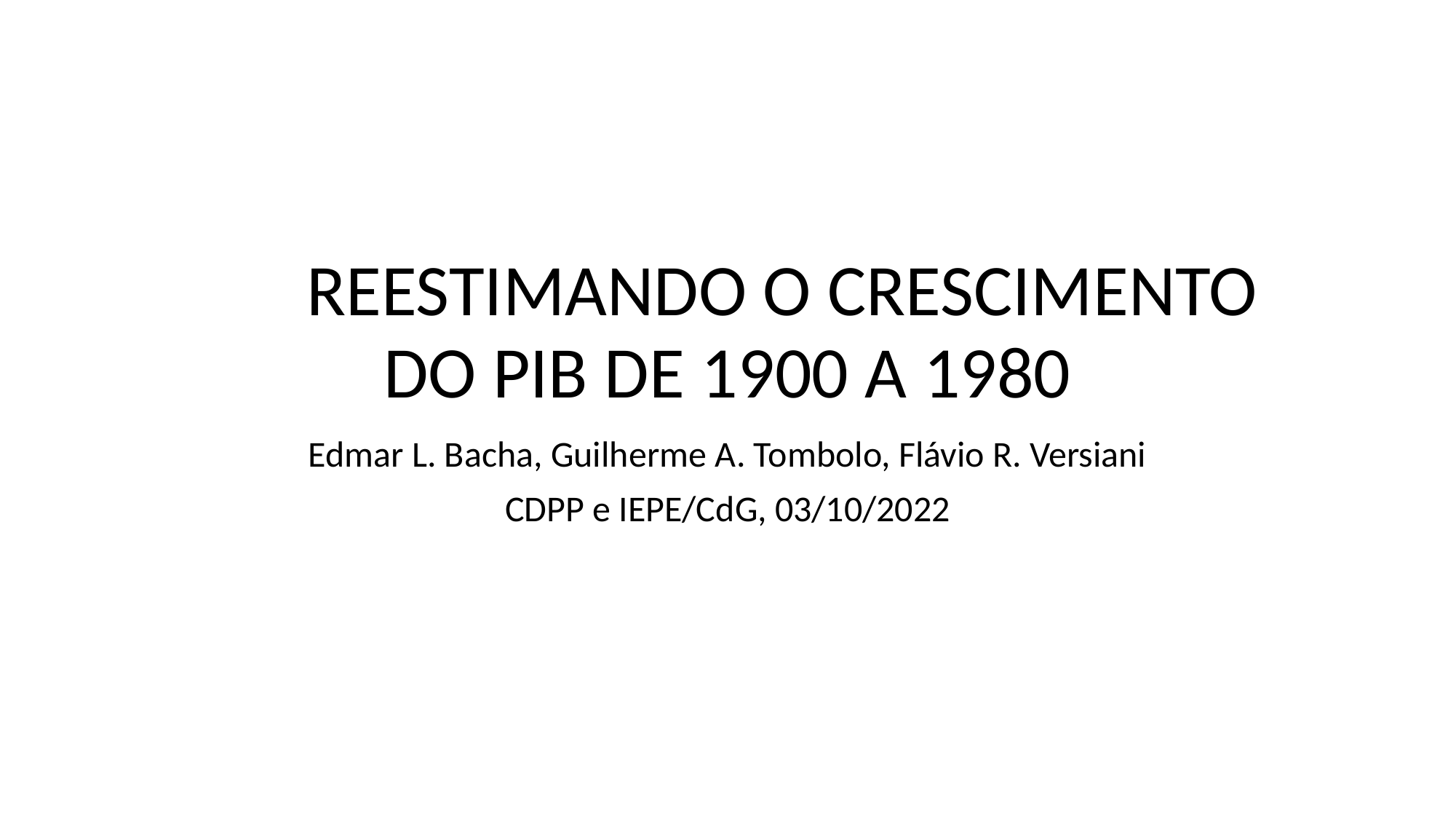

# REESTIMANDO O CRESCIMENTO DO PIB DE 1900 A 1980
Edmar L. Bacha, Guilherme A. Tombolo, Flávio R. Versiani
CDPP e IEPE/CdG, 03/10/2022